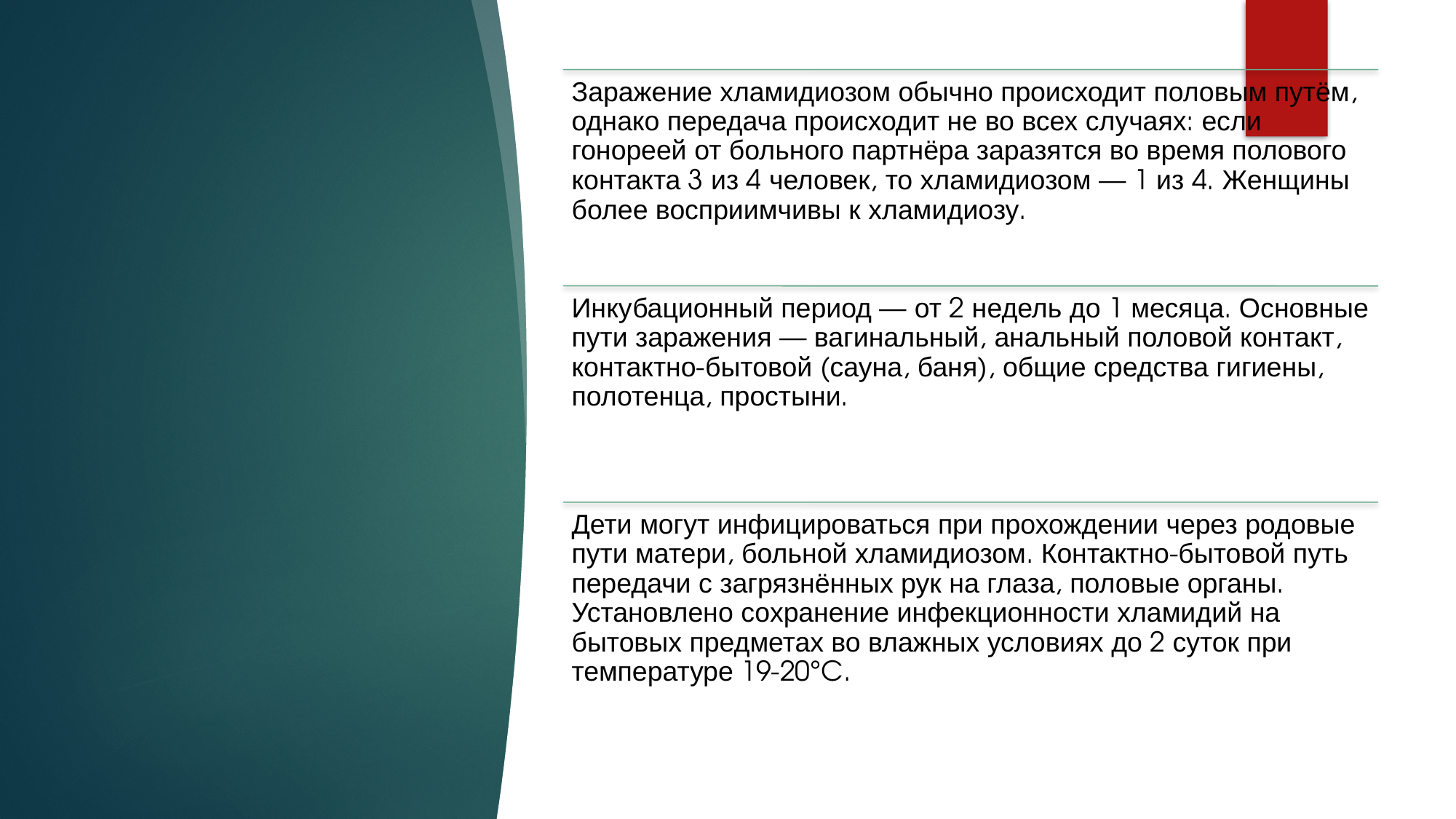

Заражение хламидиозом обычно происходит половым путём, однако передача происходит не во всех случаях: если гонореей от больного партнёра заразятся во время полового контакта 3 из 4 человек, то хламидиозом — 1 из 4. Женщины более восприимчивы к хламидиозу.
Инкубационный период — от 2 недель до 1 месяца. Основные пути заражения — вагинальный, анальный половой контакт, контактно-бытовой (сауна, баня), общие средства гигиены, полотенца, простыни.
Дети могут инфицироваться при прохождении через родовые пути матери, больной хламидиозом. Контактно-бытовой путь передачи с загрязнённых рук на глаза, половые органы. Установлено сохранение инфекционности хламидий на бытовых предметах во влажных условиях до 2 суток при температуре 19-20°C.